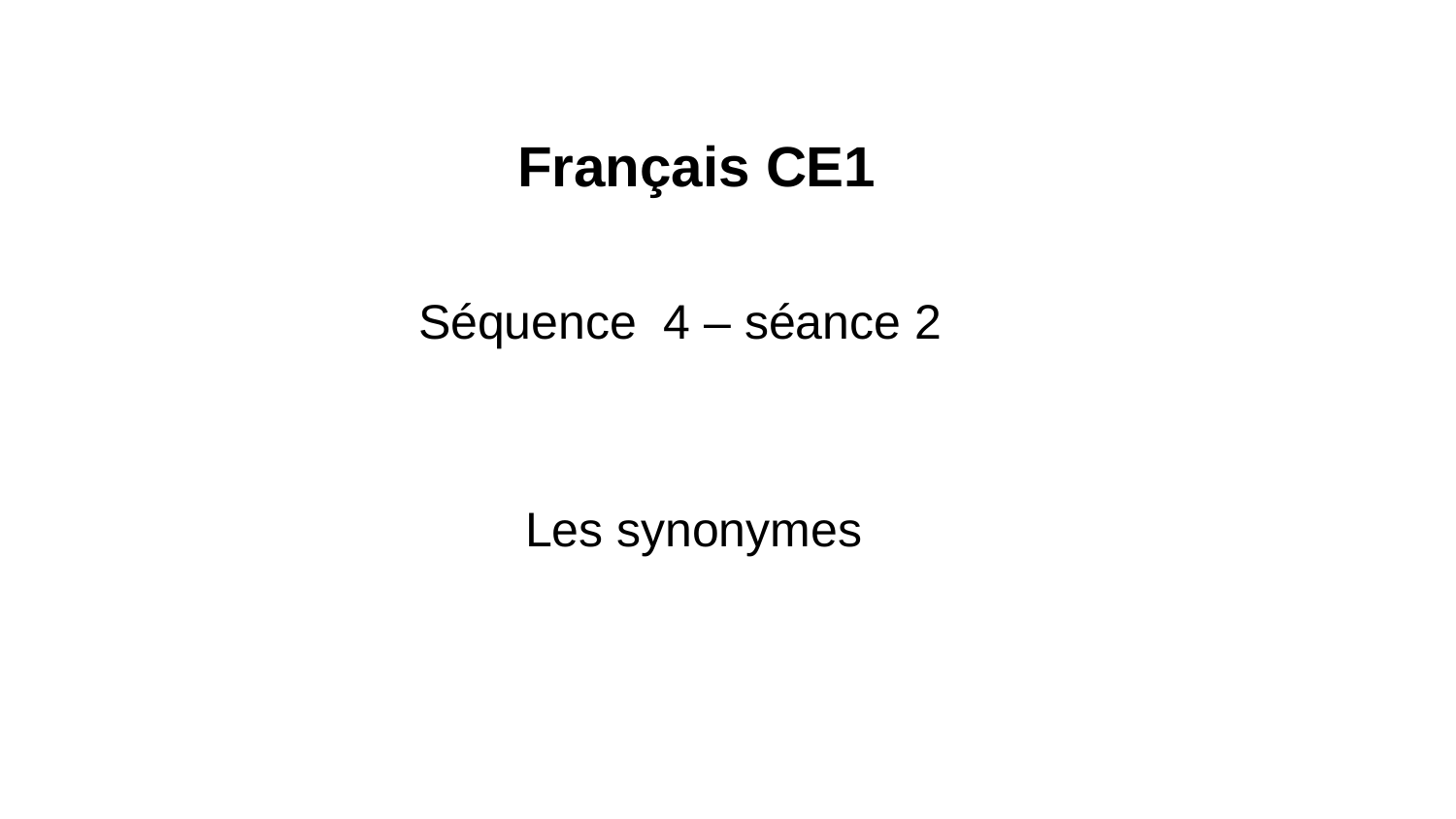

Français CE1
Séquence  4 – séance 2
Les synonymes